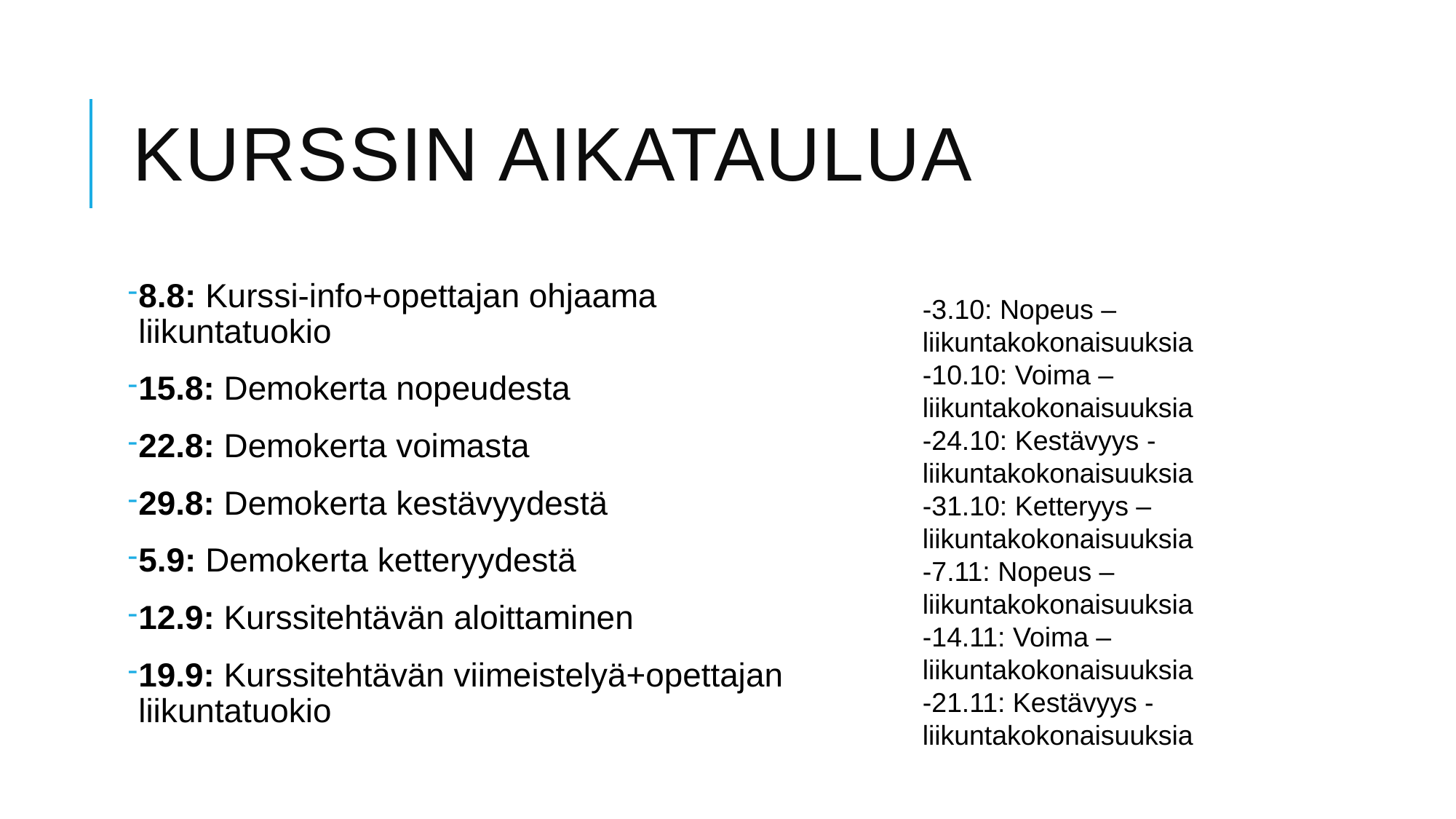

# Kurssin aikataulua
8.8: Kurssi-info+opettajan ohjaama liikuntatuokio
15.8: Demokerta nopeudesta
22.8: Demokerta voimasta
29.8: Demokerta kestävyydestä
5.9: Demokerta ketteryydestä
12.9: Kurssitehtävän aloittaminen
19.9: Kurssitehtävän viimeistelyä+opettajan liikuntatuokio

-3.10: Nopeus –liikuntakokonaisuuksia
-10.10: Voima –liikuntakokonaisuuksia
-24.10: Kestävyys -liikuntakokonaisuuksia
-31.10: Ketteryys –liikuntakokonaisuuksia
-7.11: Nopeus –liikuntakokonaisuuksia
-14.11: Voima –liikuntakokonaisuuksia
-21.11: Kestävyys -liikuntakokonaisuuksia